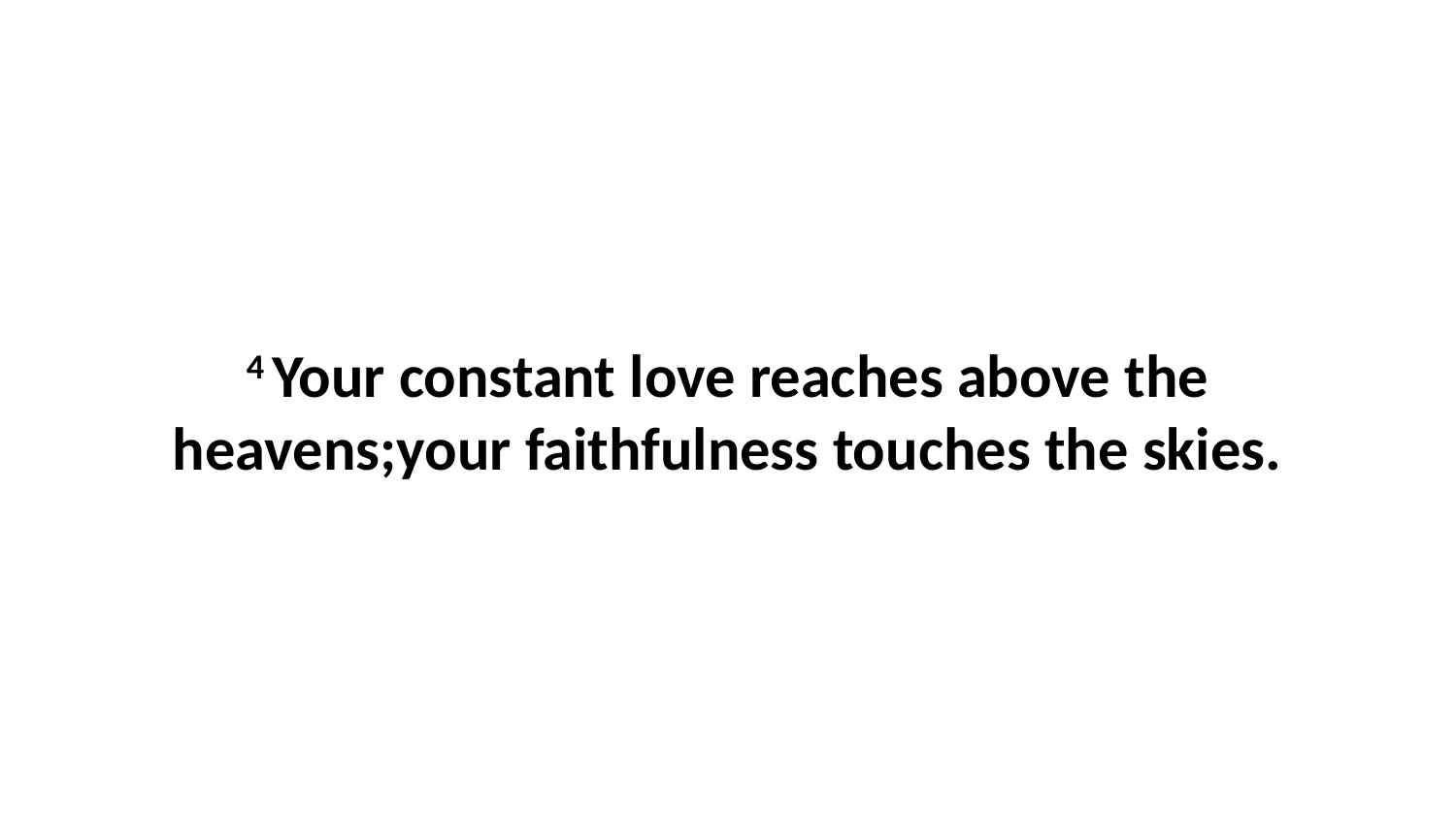

4 Your constant love reaches above the heavens;your faithfulness touches the skies.